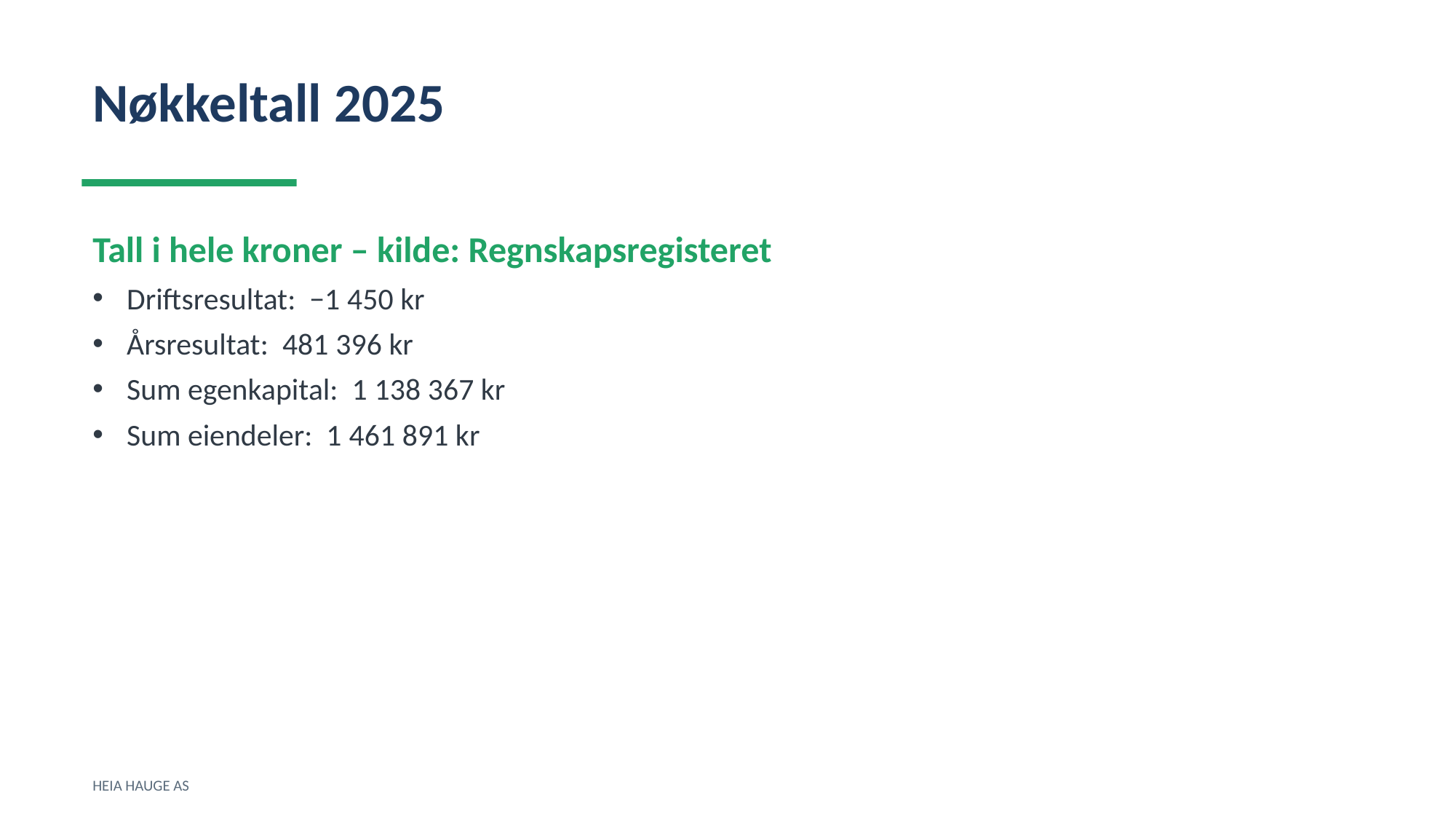

Nøkkeltall 2025

Tall i hele kroner – kilde: Regnskapsregisteret
Driftsresultat:  −1 450 kr
Årsresultat:  481 396 kr
Sum egenkapital:  1 138 367 kr
Sum eiendeler:  1 461 891 kr
HEIA HAUGE AS